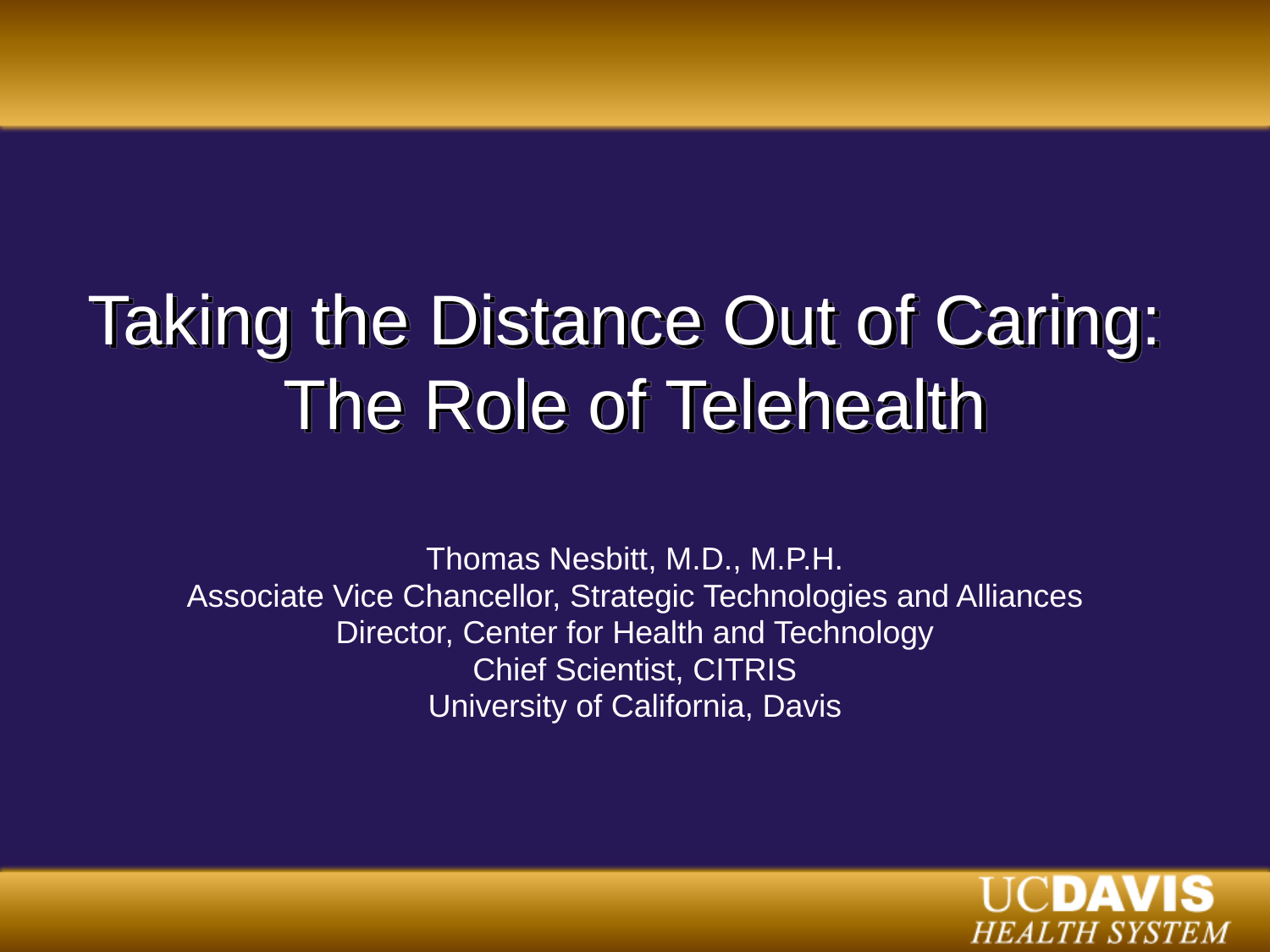

# Taking the Distance Out of Caring: The Role of Telehealth
Thomas Nesbitt, M.D., M.P.H.
Associate Vice Chancellor, Strategic Technologies and Alliances
Director, Center for Health and Technology
Chief Scientist, CITRIS
University of California, Davis